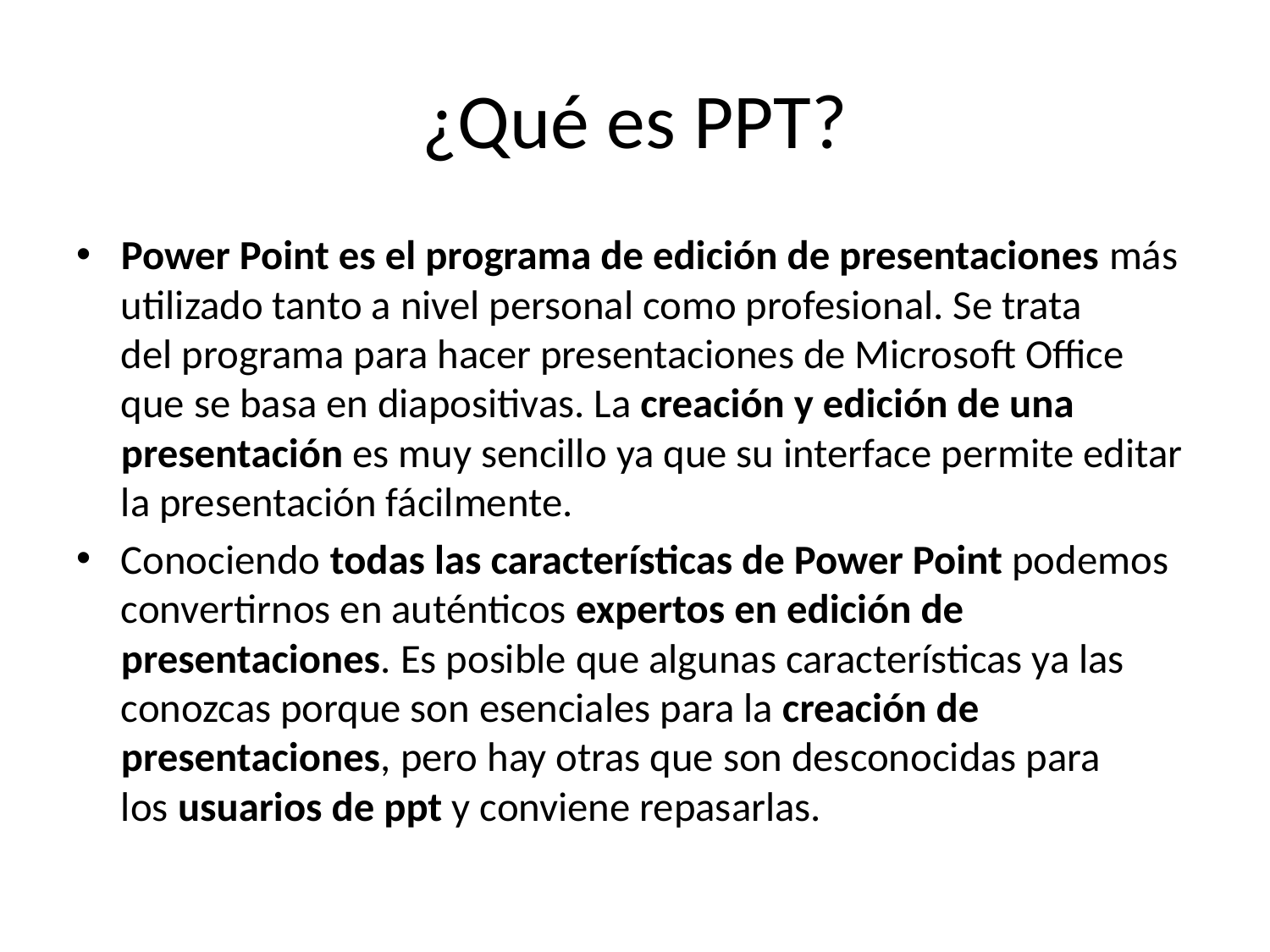

# ¿Qué es PPT?
Power Point es el programa de edición de presentaciones más utilizado tanto a nivel personal como profesional. Se trata del programa para hacer presentaciones de Microsoft Office que se basa en diapositivas. La creación y edición de una presentación es muy sencillo ya que su interface permite editar la presentación fácilmente.
Conociendo todas las características de Power Point podemos convertirnos en auténticos expertos en edición de presentaciones. Es posible que algunas características ya las conozcas porque son esenciales para la creación de presentaciones, pero hay otras que son desconocidas para los usuarios de ppt y conviene repasarlas.